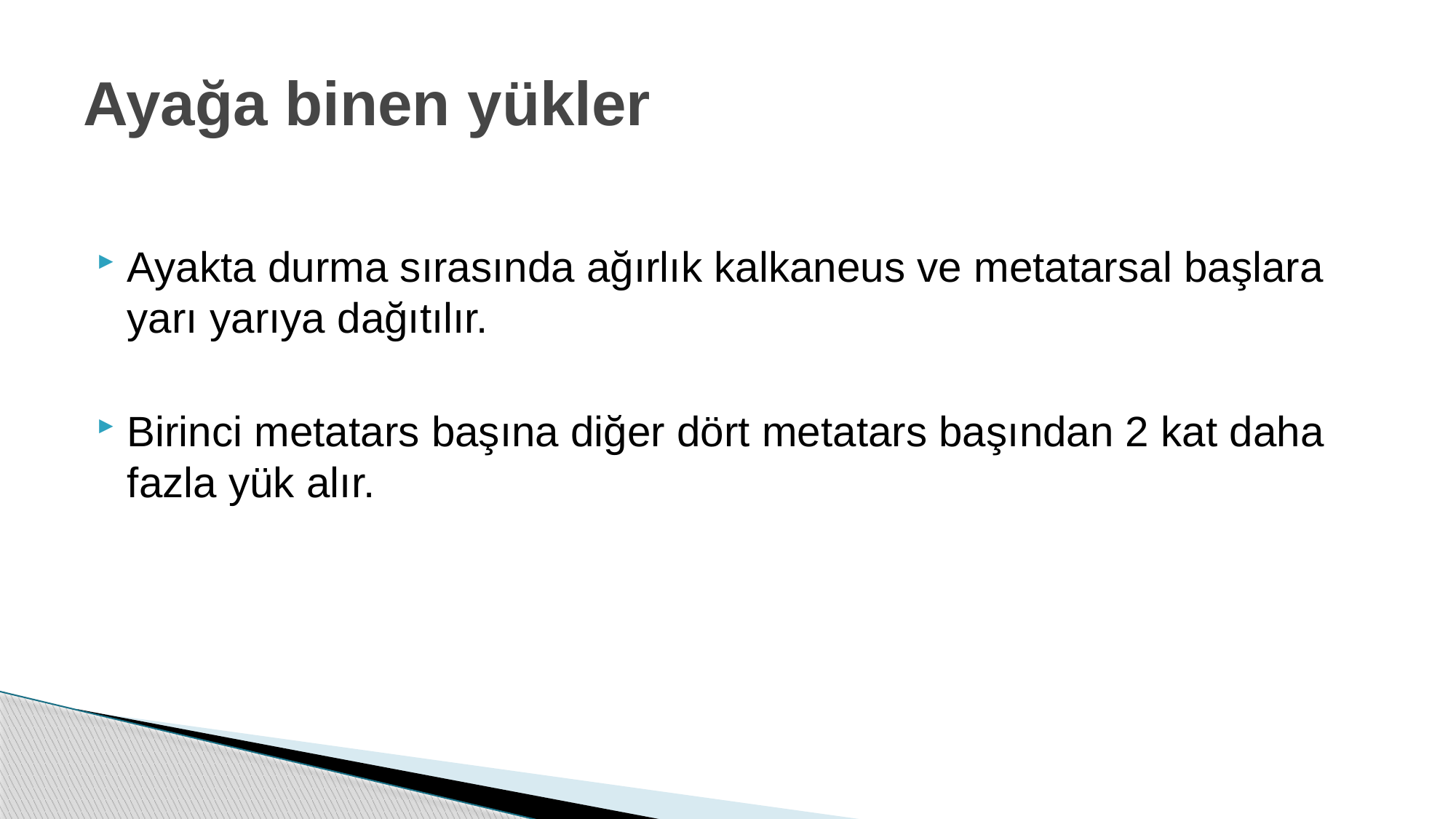

# Ayağa binen yükler

Ayakta durma sırasında ağırlık kalkaneus ve metatarsal başlara yarı yarıya dağıtılır.

Birinci metatars başına diğer dört metatars başından 2 kat daha fazla yük alır.